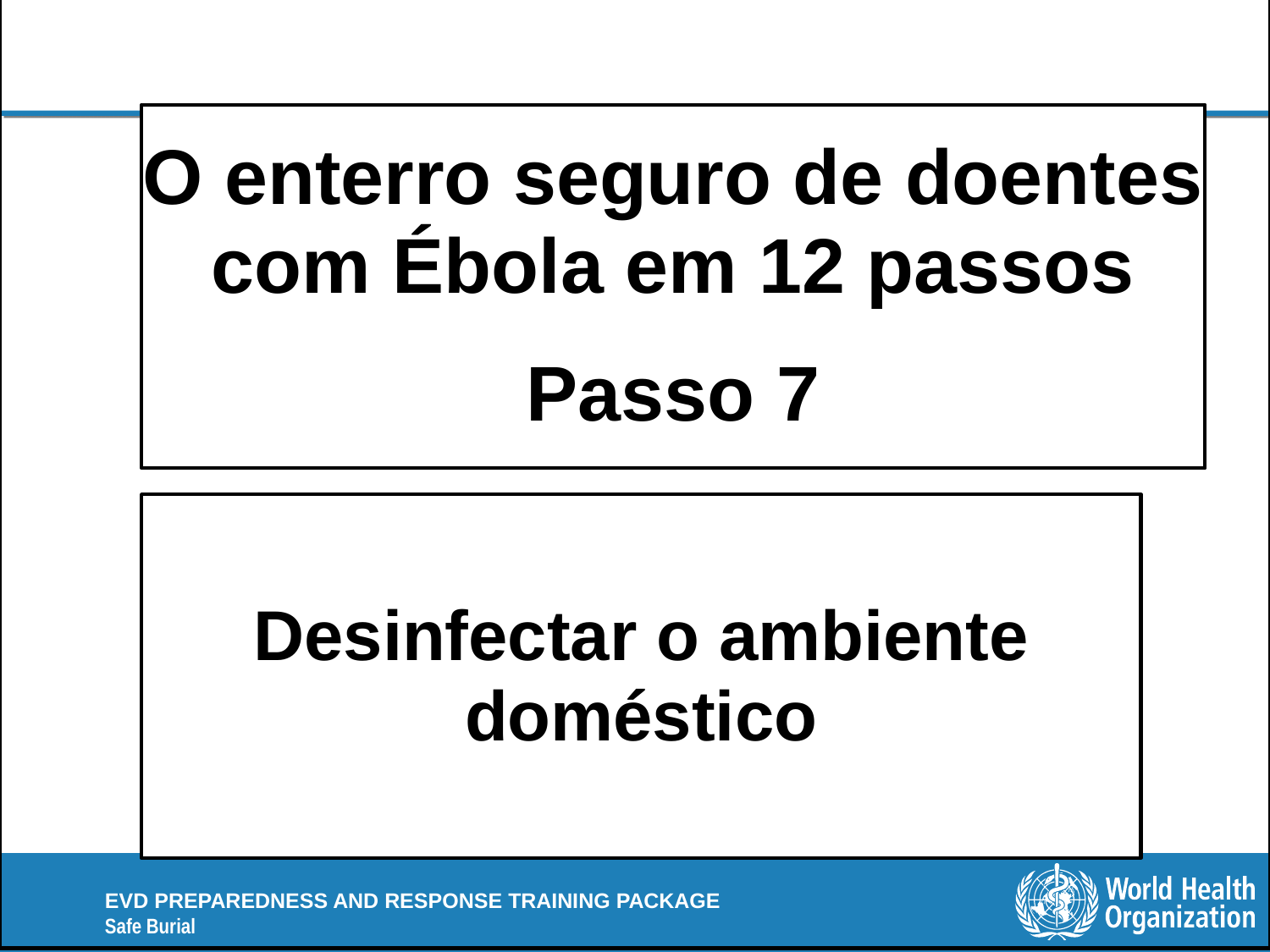

O enterro seguro de doentes com Ébola em 12 passos

Passo 7

Desinfectar o ambiente doméstico